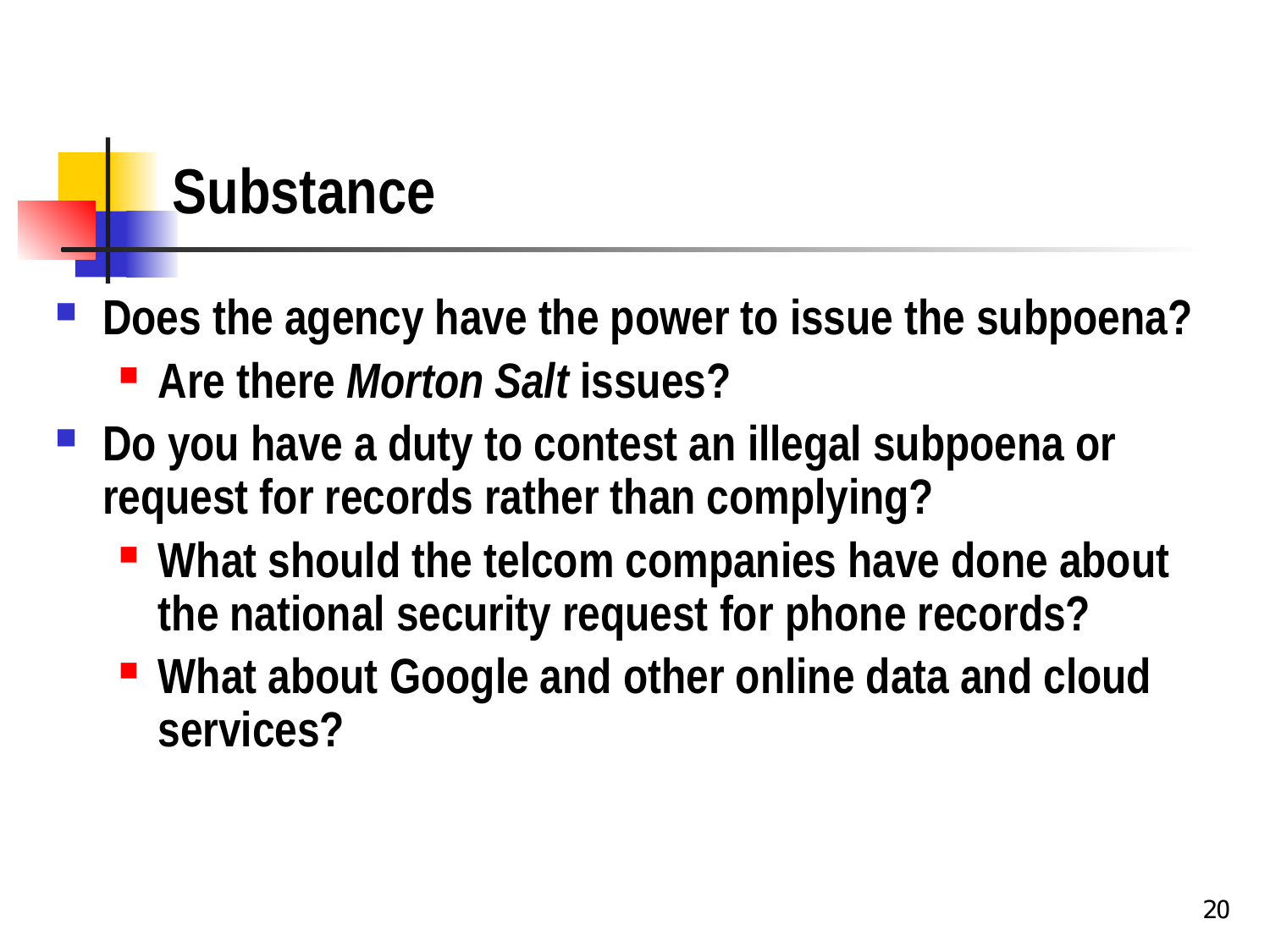

# Substance
Does the agency have the power to issue the subpoena?
Are there Morton Salt issues?
Do you have a duty to contest an illegal subpoena or request for records rather than complying?
What should the telcom companies have done about the national security request for phone records?
What about Google and other online data and cloud services?
20